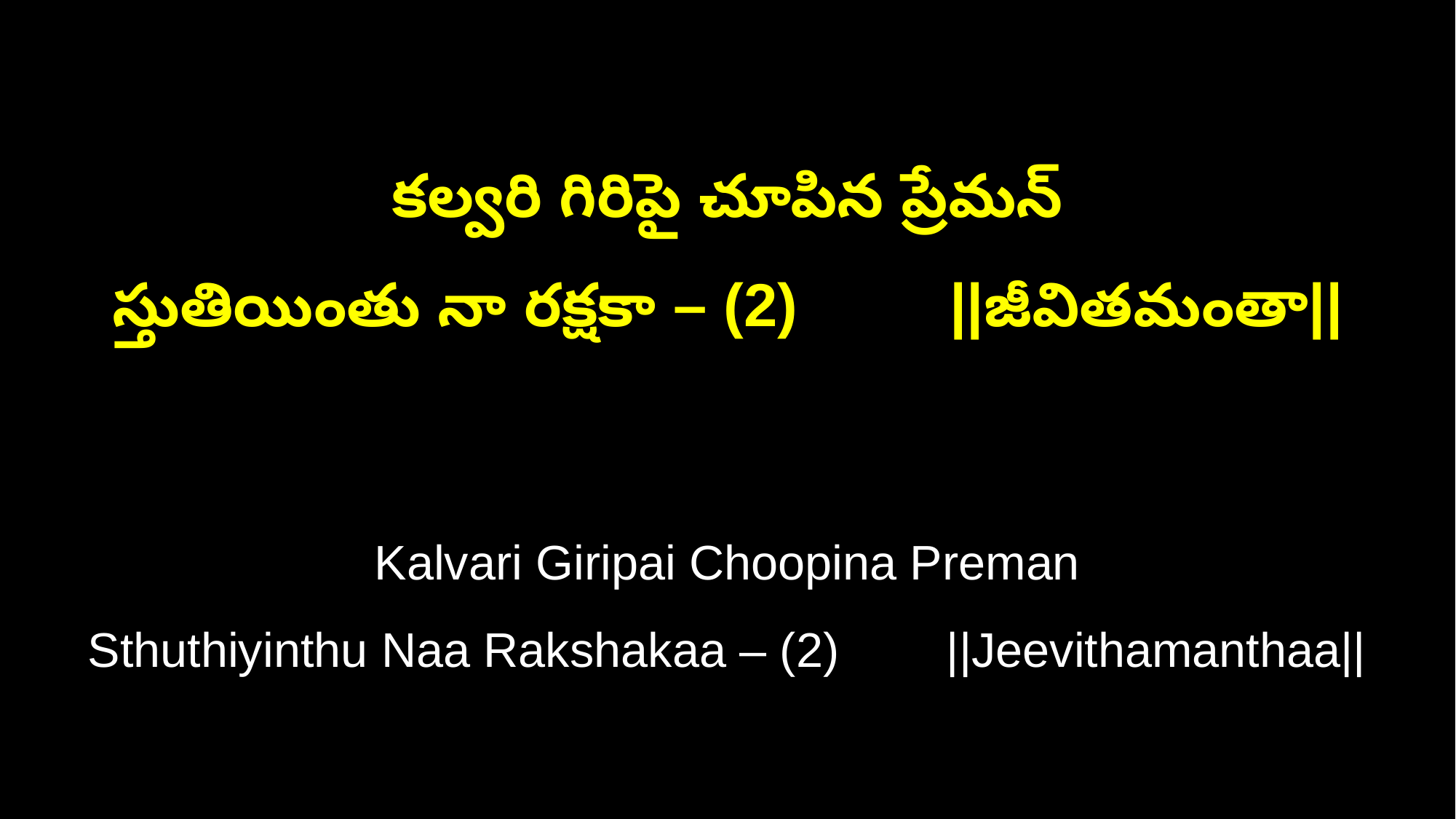

కల్వరి గిరిపై చూపిన ప్రేమన్
స్తుతియింతు నా రక్షకా – (2)         ||జీవితమంతా||
Kalvari Giripai Choopina Preman
Sthuthiyinthu Naa Rakshakaa – (2)        ||Jeevithamanthaa||